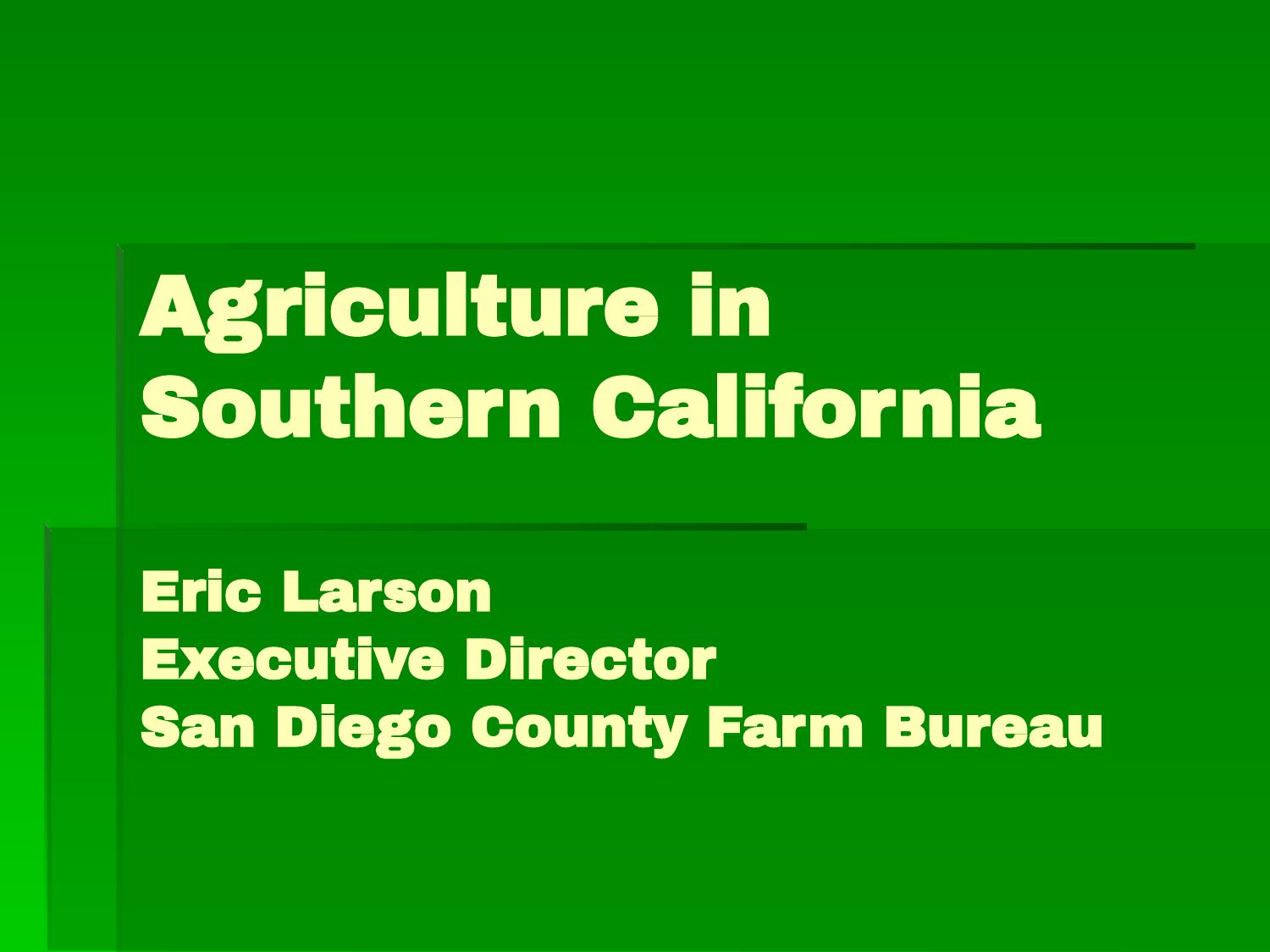

# Agriculture in Southern California Eric Larson Executive Director San Diego County Farm Bureau